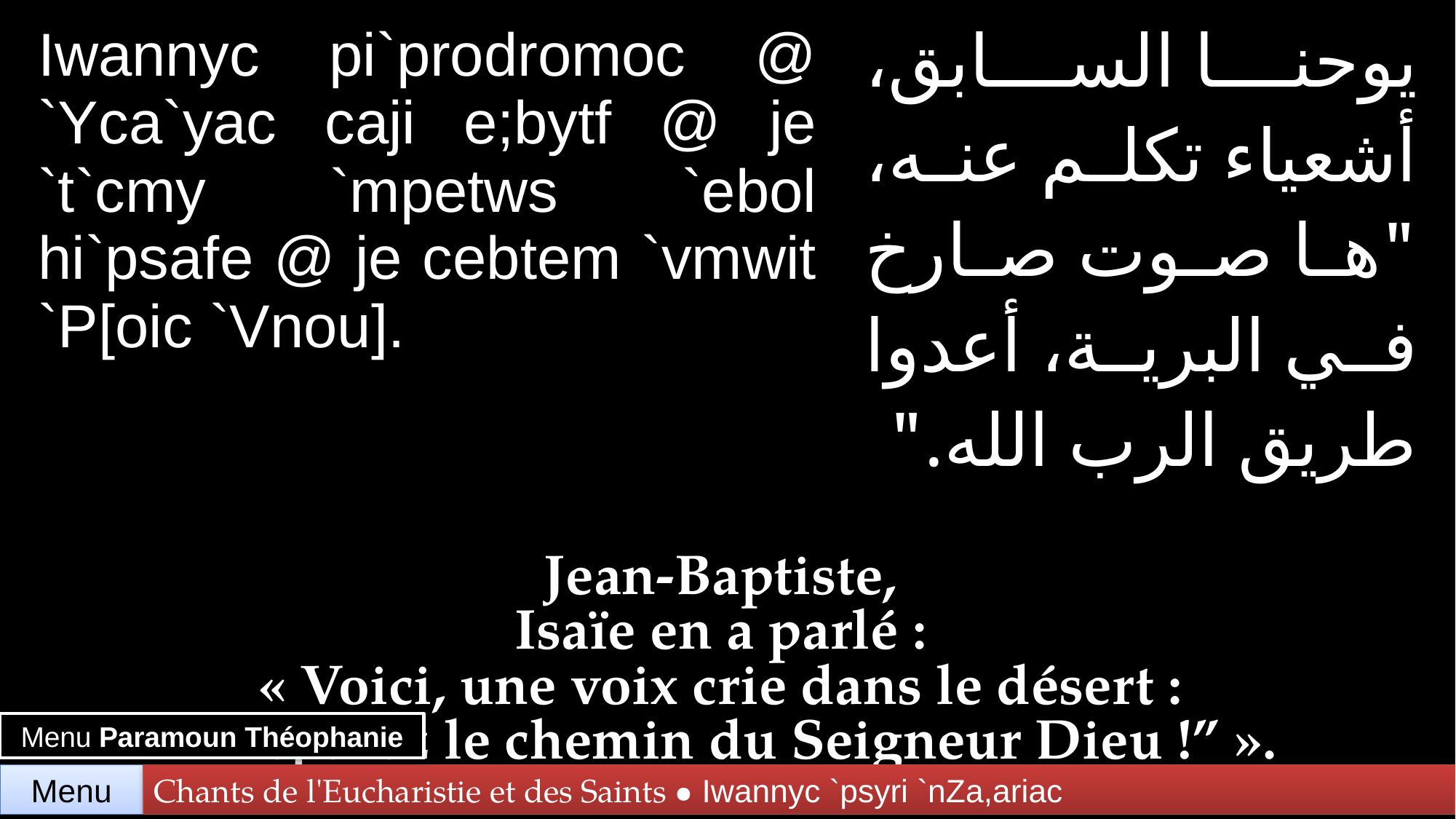

| Iwannyc pi`prodromoc @ `Yca`yac caji e;bytf @ je `t`cmy `mpetws `ebol hi`psafe @ je cebtem `vmwit `P[oic `Vnou]. |  | يوحنا السابق، أشعياء تكلم عنه، "ها صوت صارخ في البرية، أعدوا طريق الرب الله." |
| --- | --- | --- |
|  |  |  |
| Jean-Baptiste, Isaïe en a parlé : « Voici, une voix crie dans le désert : “Préparez le chemin du Seigneur Dieu !” ». |  |  |
Menu Paramoun Théophanie
Chants de l'Eucharistie et des Saints • Iwannyc `psyri `nZa,ariac
Menu